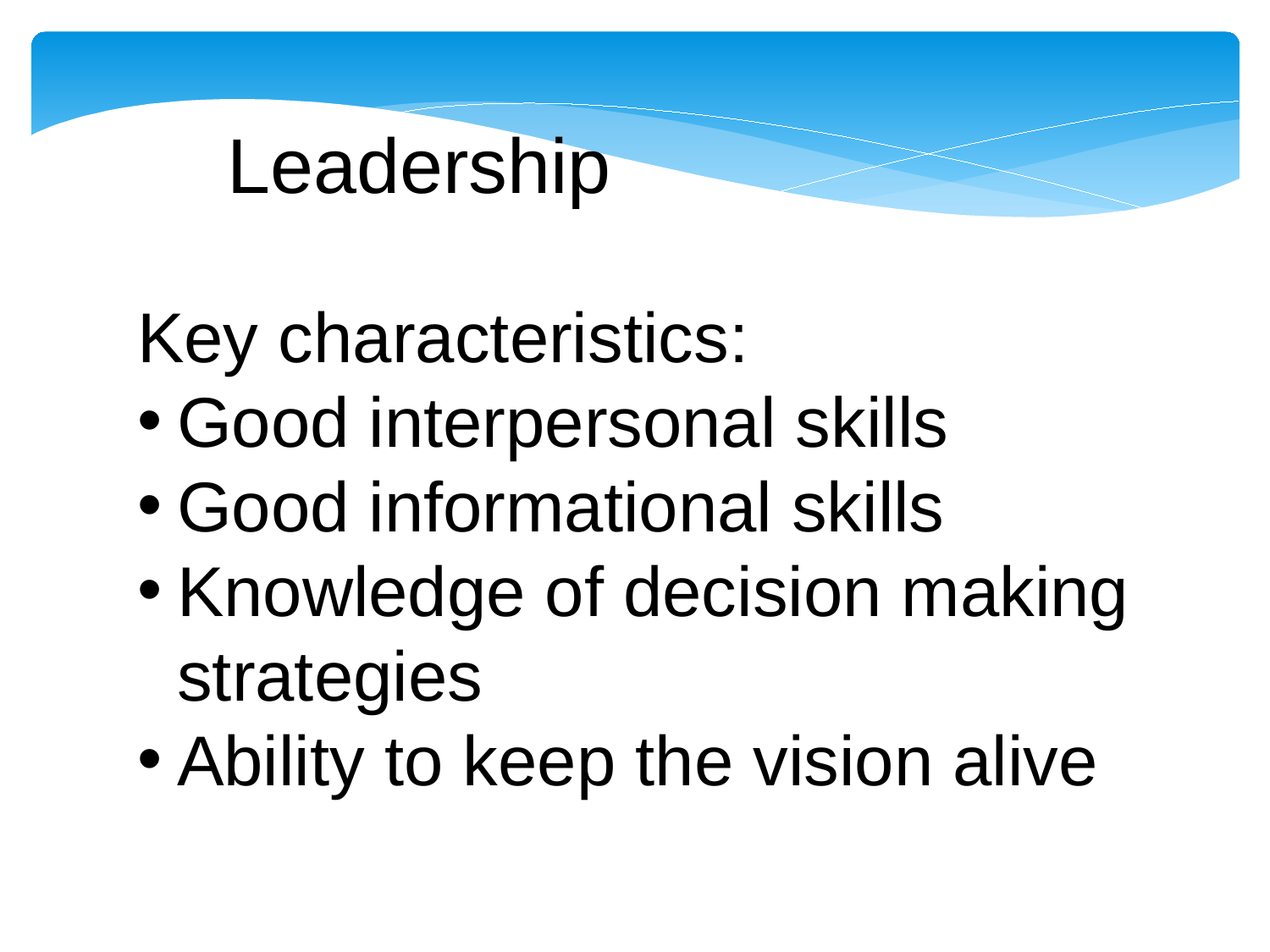

Leadership
Key characteristics:
Good interpersonal skills
Good informational skills
Knowledge of decision making strategies
Ability to keep the vision alive